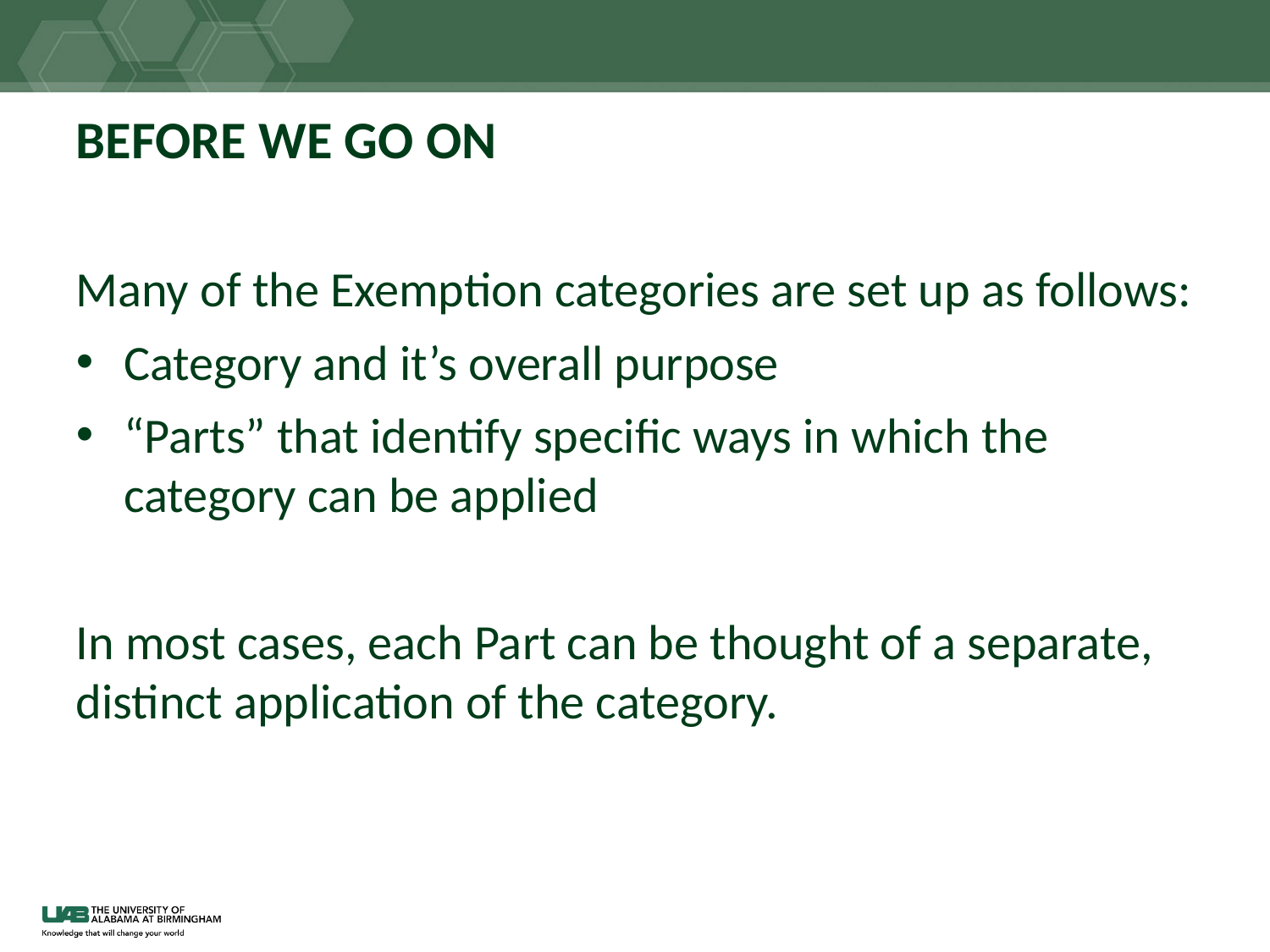

# BEFORE WE GO ON
Many of the Exemption categories are set up as follows:
Category and it’s overall purpose
“Parts” that identify specific ways in which the category can be applied

In most cases, each Part can be thought of a separate, distinct application of the category.